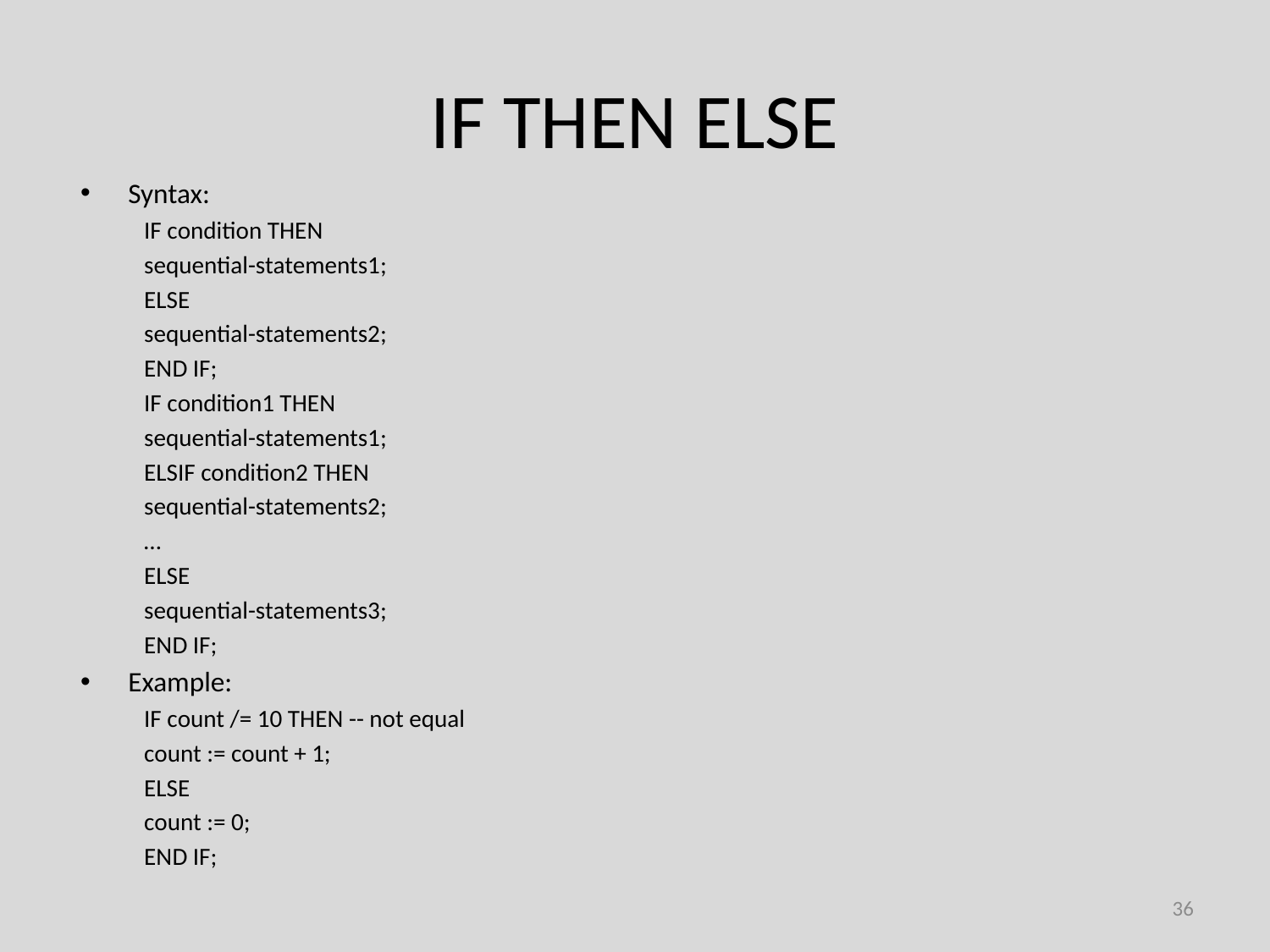

# IF THEN ELSE
Syntax:
IF condition THEN
sequential-statements1;
ELSE
sequential-statements2;
END IF;
IF condition1 THEN
sequential-statements1;
ELSIF condition2 THEN
sequential-statements2;
…
ELSE
sequential-statements3;
END IF;
Example:
IF count /= 10 THEN -- not equal
count := count + 1;
ELSE
count := 0;
END IF;
36